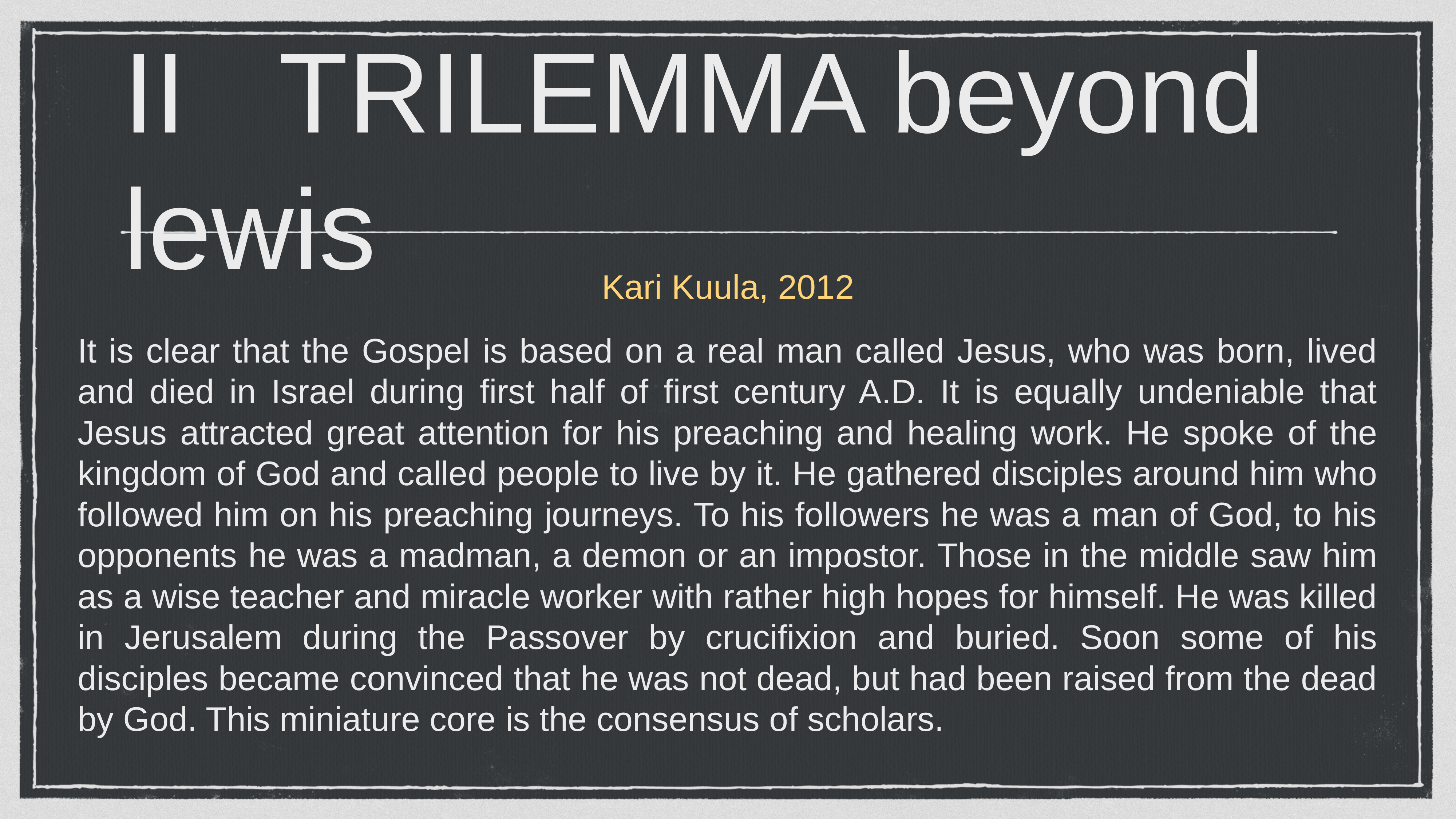

# II   TRILEMMA beyond lewis
Kari Kuula, 2012
It is clear that the Gospel is based on a real man called Jesus, who was born, lived and died in Israel during first half of first century A.D. It is equally undeniable that Jesus attracted great attention for his preaching and healing work. He spoke of the kingdom of God and called people to live by it. He gathered disciples around him who followed him on his preaching journeys. To his followers he was a man of God, to his opponents he was a madman, a demon or an impostor. Those in the middle saw him as a wise teacher and miracle worker with rather high hopes for himself. He was killed in Jerusalem during the Passover by crucifixion and buried. Soon some of his disciples became convinced that he was not dead, but had been raised from the dead by God. This miniature core is the consensus of scholars.